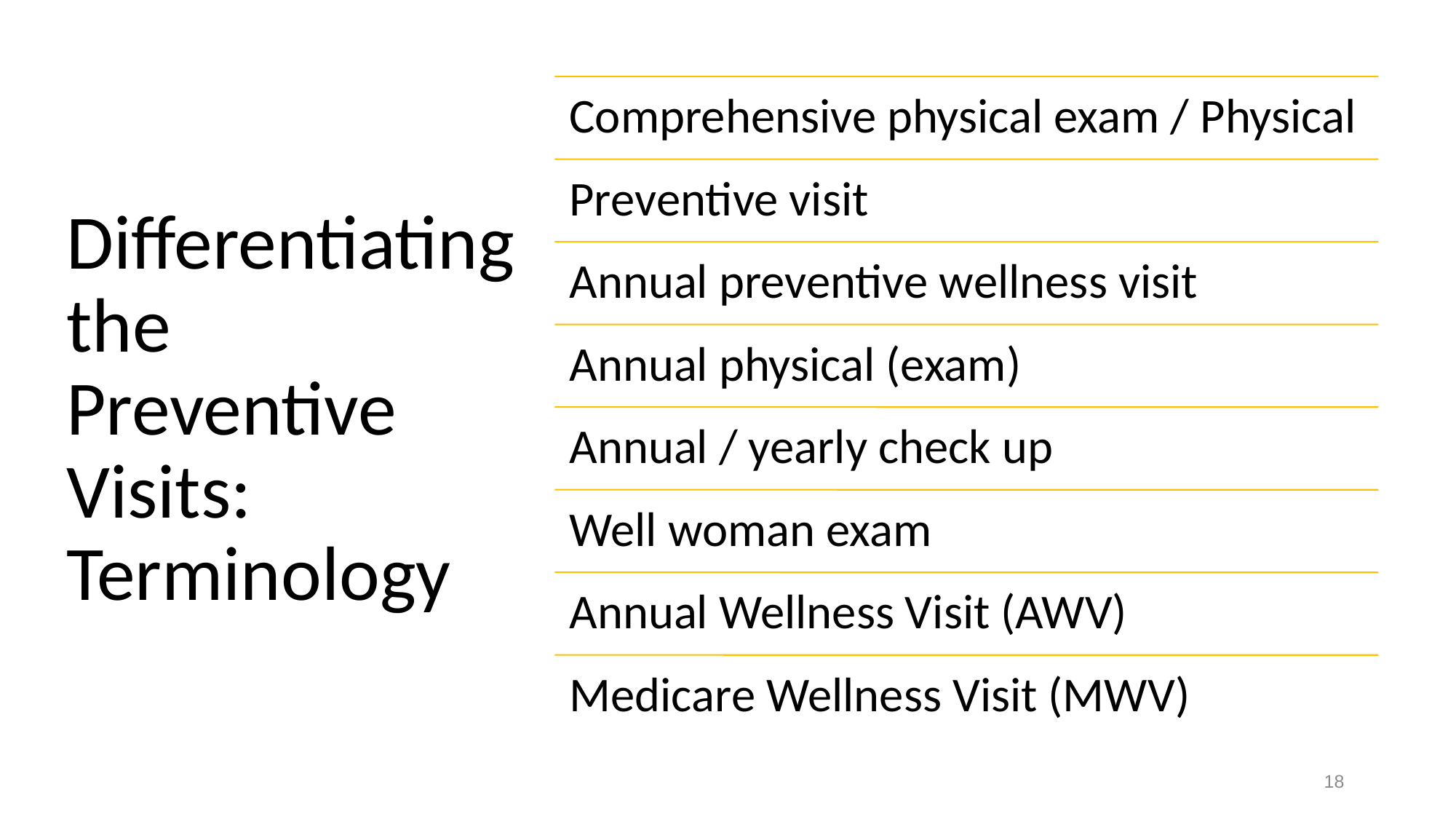

Comprehensive physical exam / Physical
Preventive visit
Annual preventive wellness visit
Annual physical (exam)
Annual / yearly check up
Well woman exam
Annual Wellness Visit (AWV)
Medicare Wellness Visit (MWV)
# Differentiating the Preventive Visits: Terminology
18